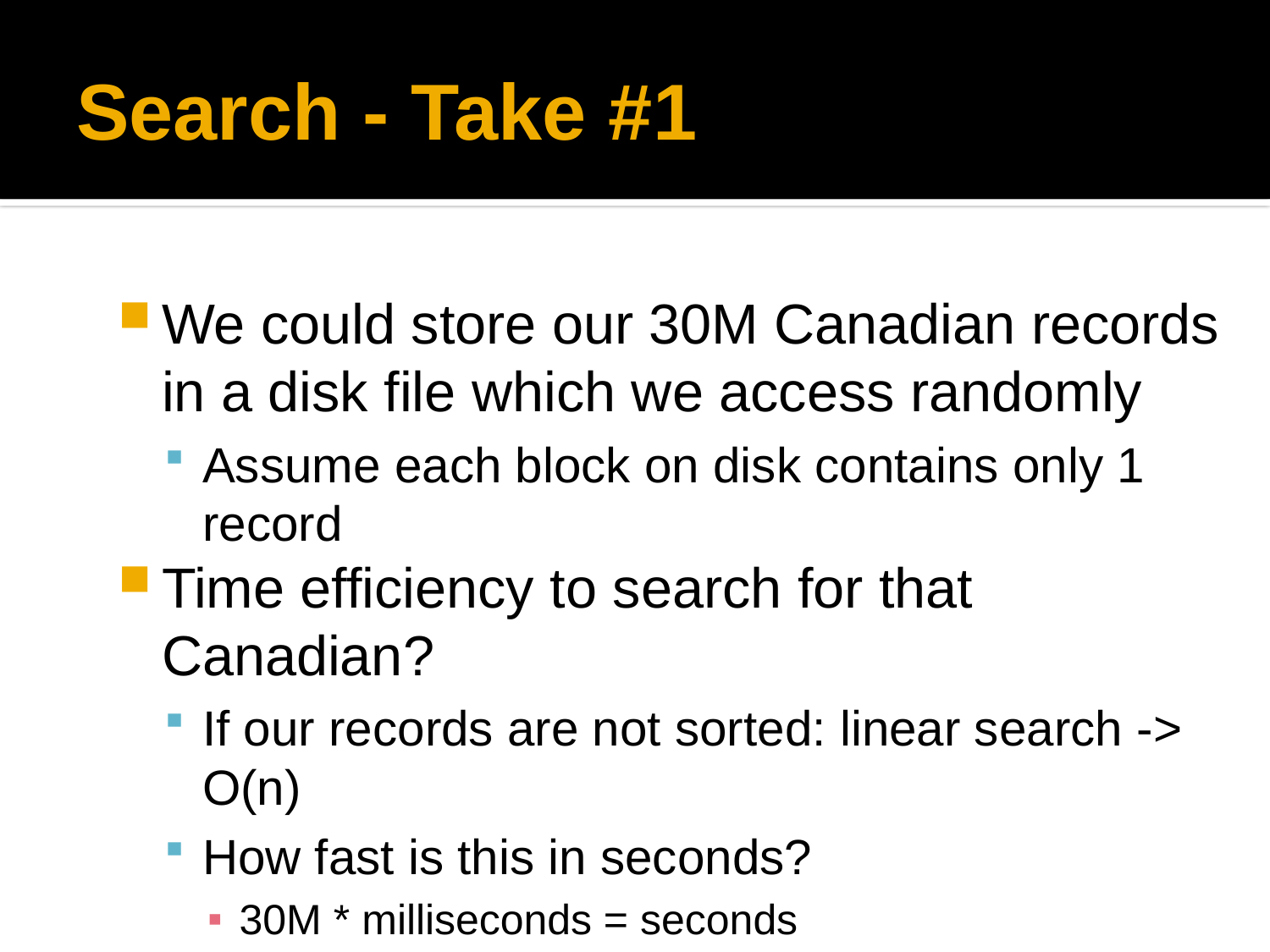

# Search - Take #1
We could store our 30M Canadian records in a disk file which we access randomly
Assume each block on disk contains only 1 record
Time efficiency to search for that Canadian?
If our records are not sorted: linear search -> O(n)
How fast is this in seconds?
30M * milliseconds = seconds